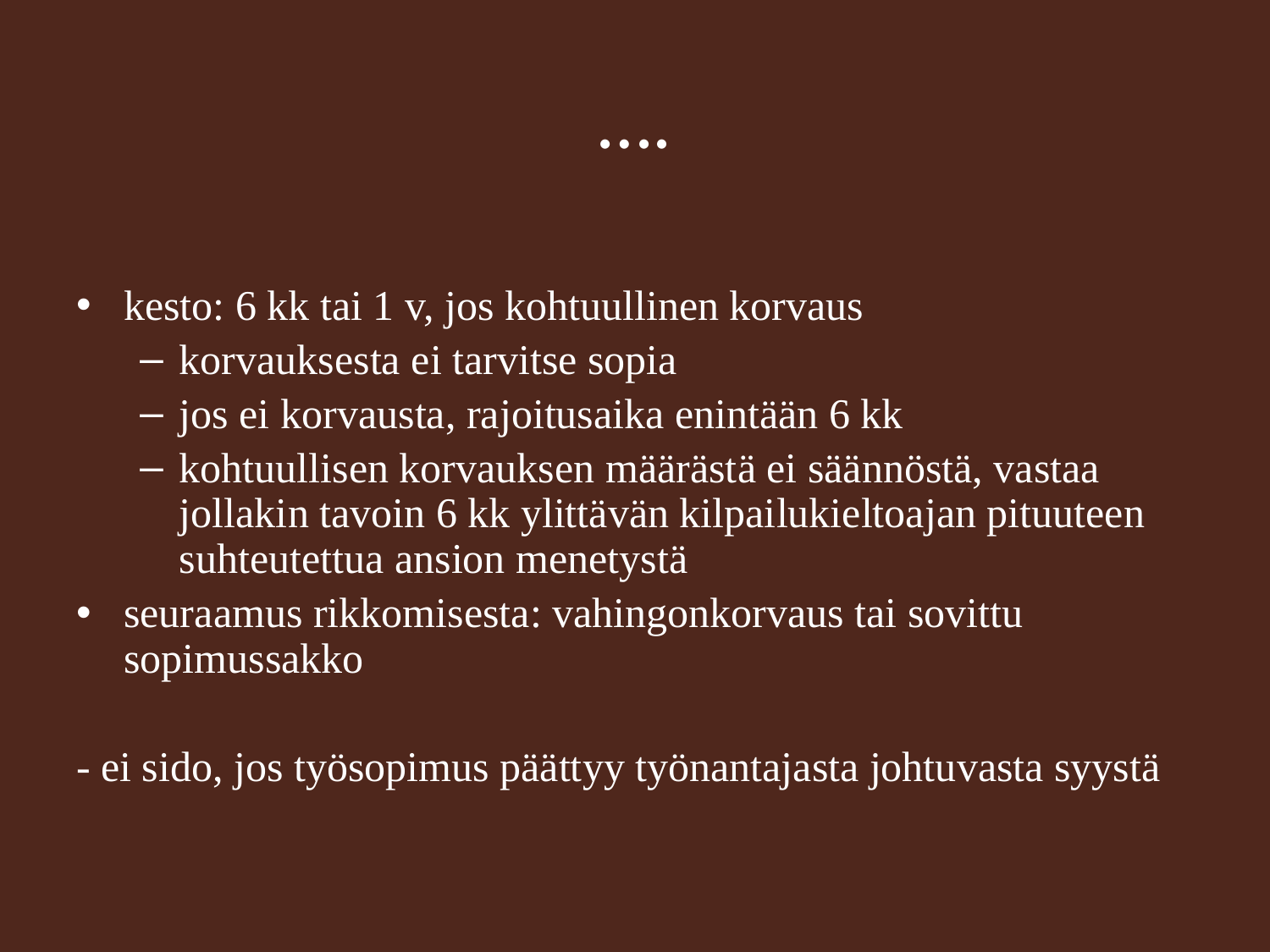

# ….

kesto: 6 kk tai 1 v, jos kohtuullinen korvaus
korvauksesta ei tarvitse sopia
jos ei korvausta, rajoitusaika enintään 6 kk
kohtuullisen korvauksen määrästä ei säännöstä, vastaa jollakin tavoin 6 kk ylittävän kilpailukieltoajan pituuteen suhteutettua ansion menetystä
seuraamus rikkomisesta: vahingonkorvaus tai sovittu sopimussakko

- ei sido, jos työsopimus päättyy työnantajasta johtuvasta syystä